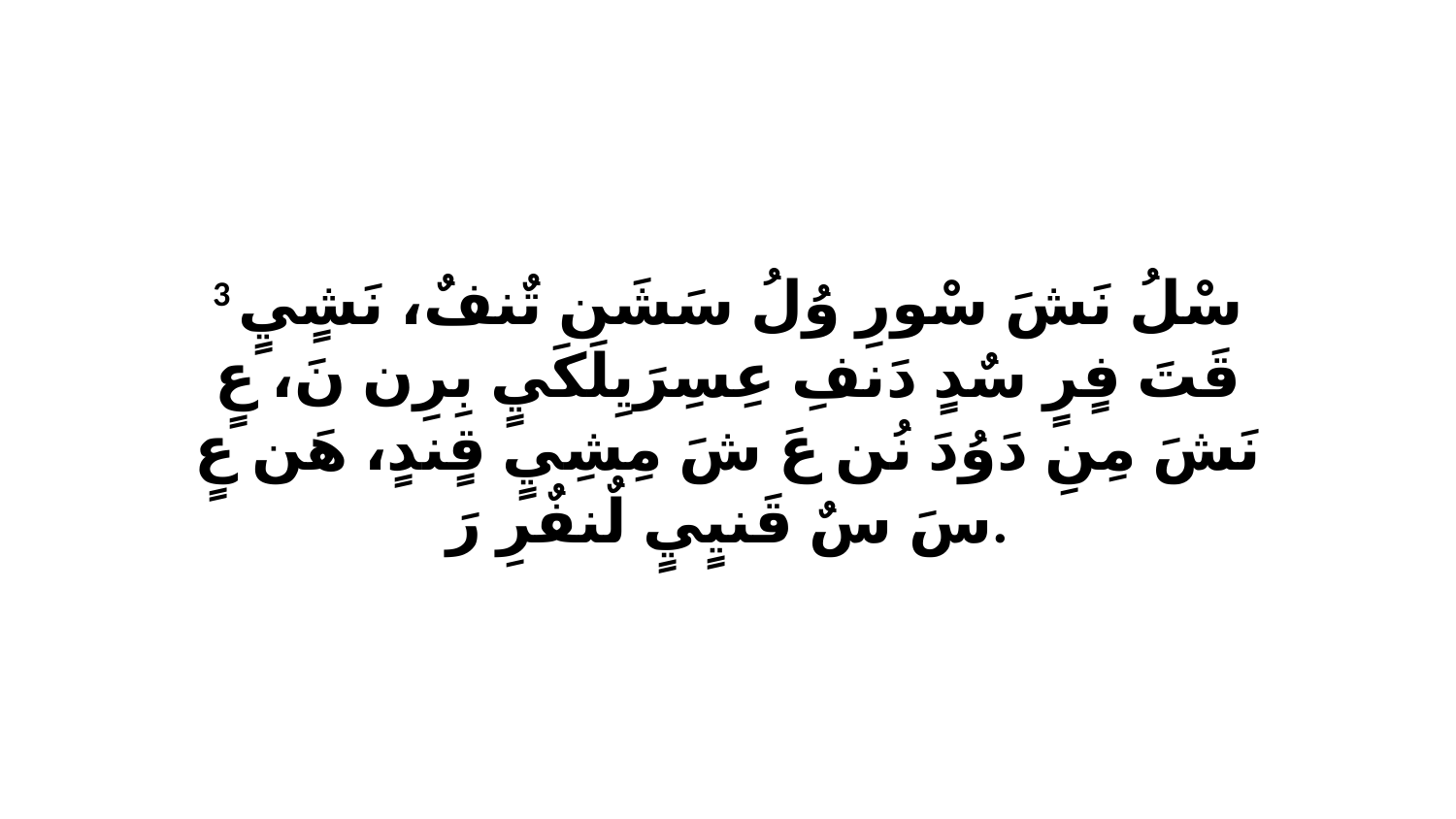

3 سْلُ نَشَ سْورِ وُلُ سَشَن تٌنفٌ، نَشٍيٍ قَتَ فٍرٍ سٌدٍ دَنفِ عِسِرَيِلَكَيٍ بِرِن نَ، عٍ نَشَ مِنِ دَوُدَ نُن عَ شَ مِشِيٍ قٍندٍ، هَن عٍ سَ سٌ قَنيٍيٍ لٌنفٌرِ رَ.